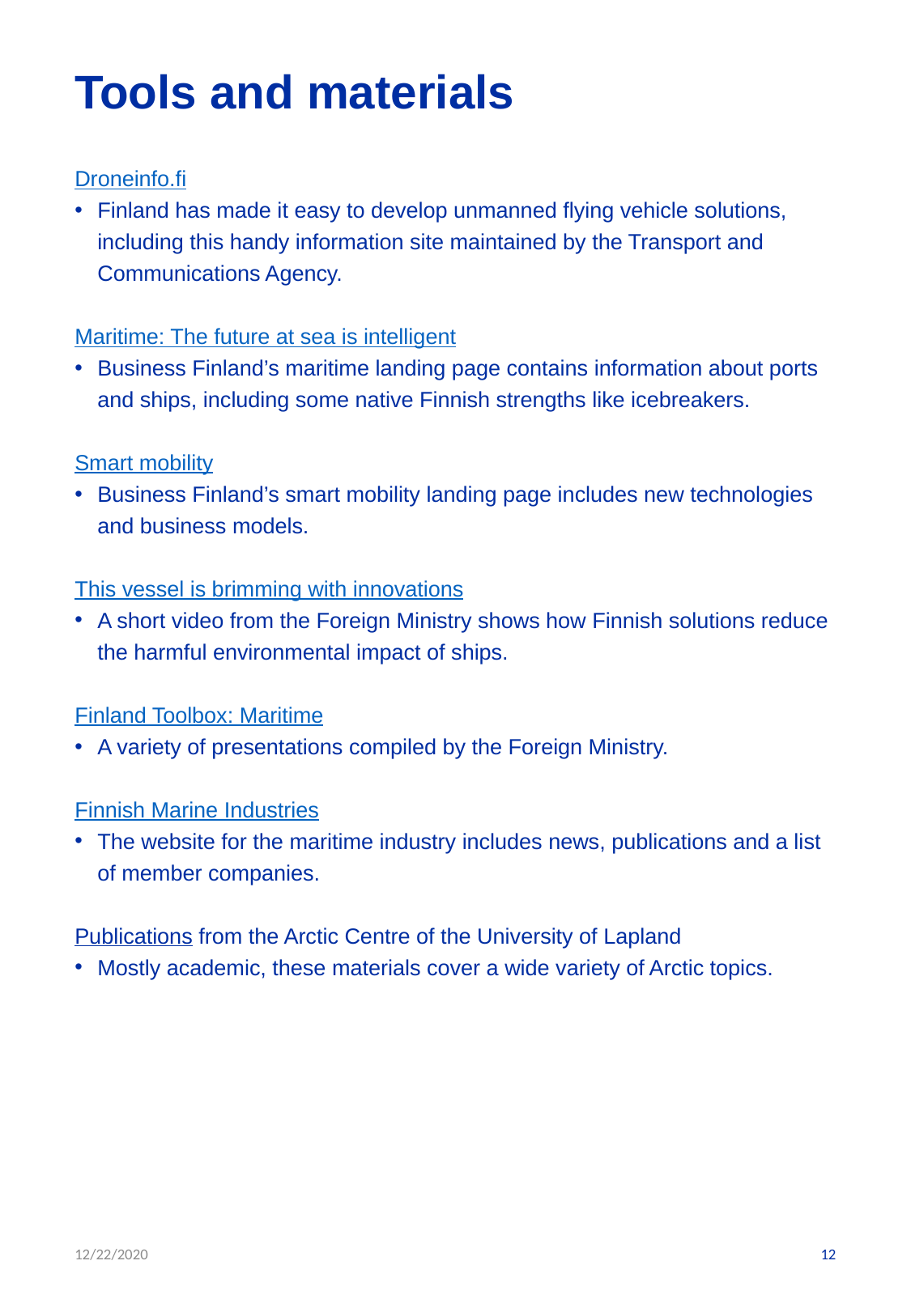

# Tools and materials
Droneinfo.fi
Finland has made it easy to develop unmanned flying vehicle solutions, including this handy information site maintained by the Transport and Communications Agency.

Maritime: The future at sea is intelligent
Business Finland’s maritime landing page contains information about ports and ships, including some native Finnish strengths like icebreakers.

Smart mobility
Business Finland’s smart mobility landing page includes new technologies and business models.

This vessel is brimming with innovations
A short video from the Foreign Ministry shows how Finnish solutions reduce the harmful environmental impact of ships.

Finland Toolbox: Maritime
A variety of presentations compiled by the Foreign Ministry.

Finnish Marine Industries
The website for the maritime industry includes news, publications and a list of member companies.

Publications from the Arctic Centre of the University of Lapland
Mostly academic, these materials cover a wide variety of Arctic topics.
12/22/2020
12